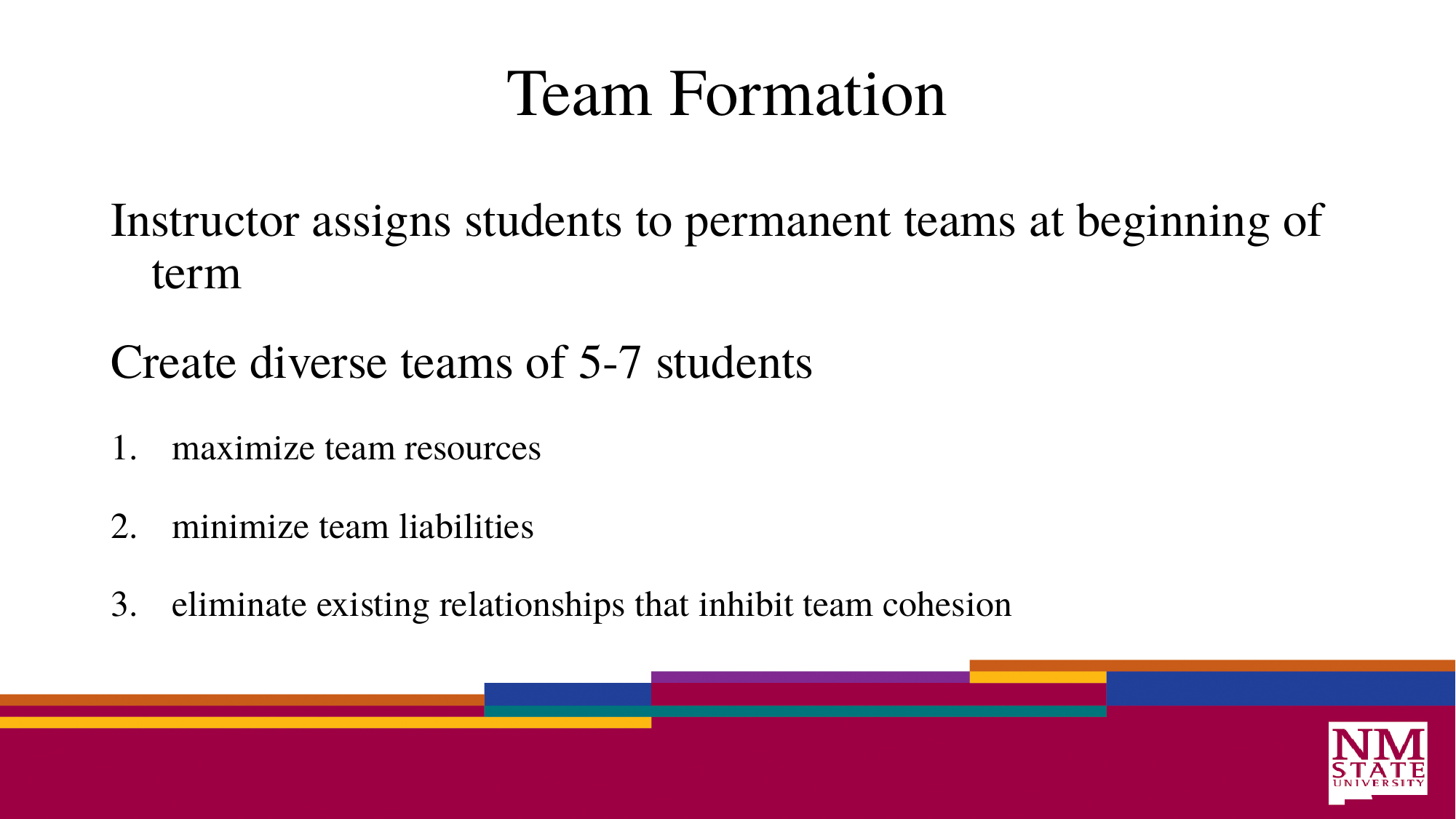

# Team Formation
Instructor assigns students to permanent teams at beginning of term
Create diverse teams of 5-7 students
maximize team resources
minimize team liabilities
eliminate existing relationships that inhibit team cohesion